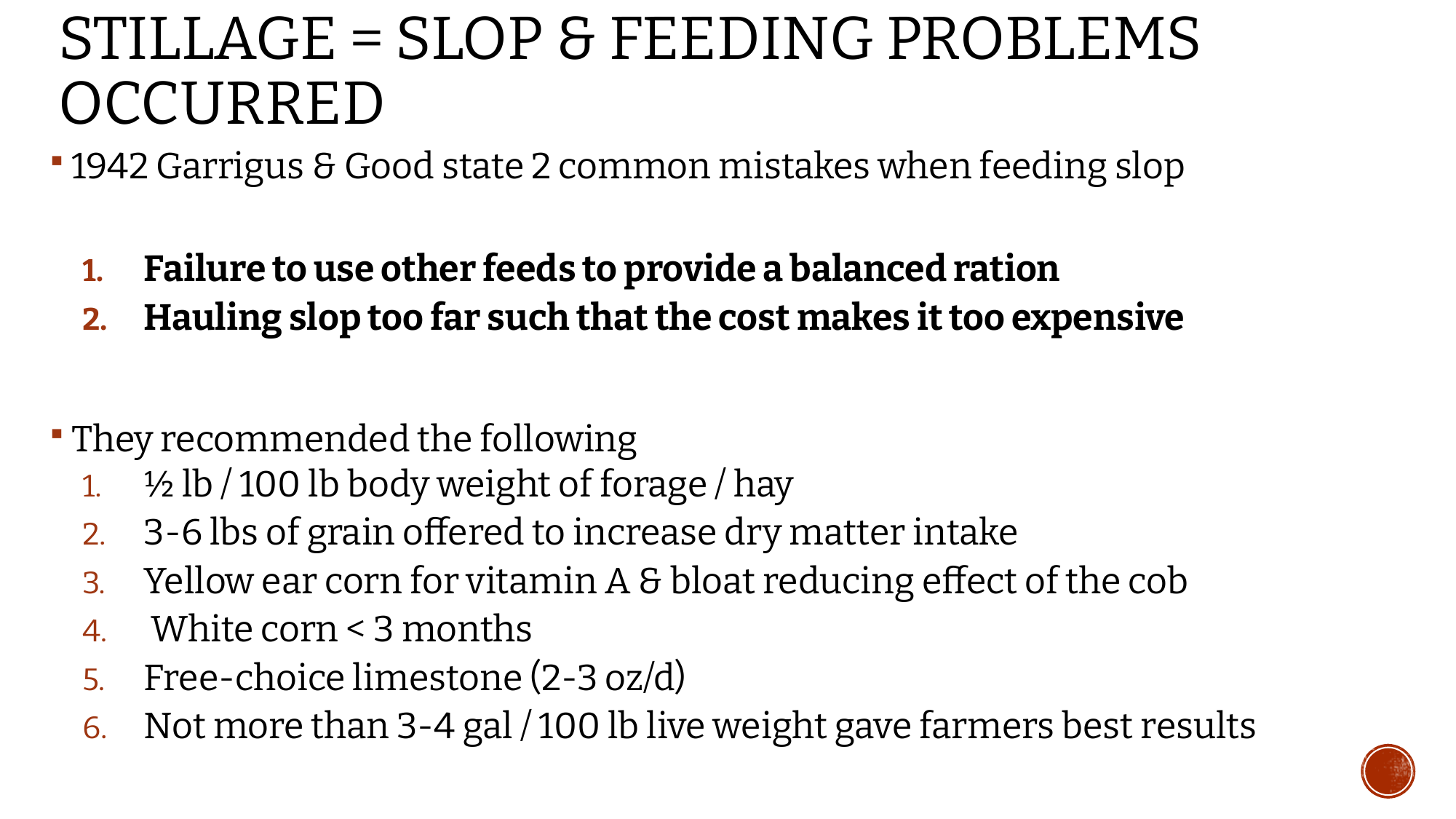

# Stillage = Slop & Feeding Problems Occurred
1942 Garrigus & Good state 2 common mistakes when feeding slop

Failure to use other feeds to provide a balanced ration
Hauling slop too far such that the cost makes it too expensive

They recommended the following
½ lb / 100 lb body weight of forage / hay
3-6 lbs of grain offered to increase dry matter intake
Yellow ear corn for vitamin A & bloat reducing effect of the cob
 White corn < 3 months
Free-choice limestone (2-3 oz/d)
Not more than 3-4 gal / 100 lb live weight gave farmers best results